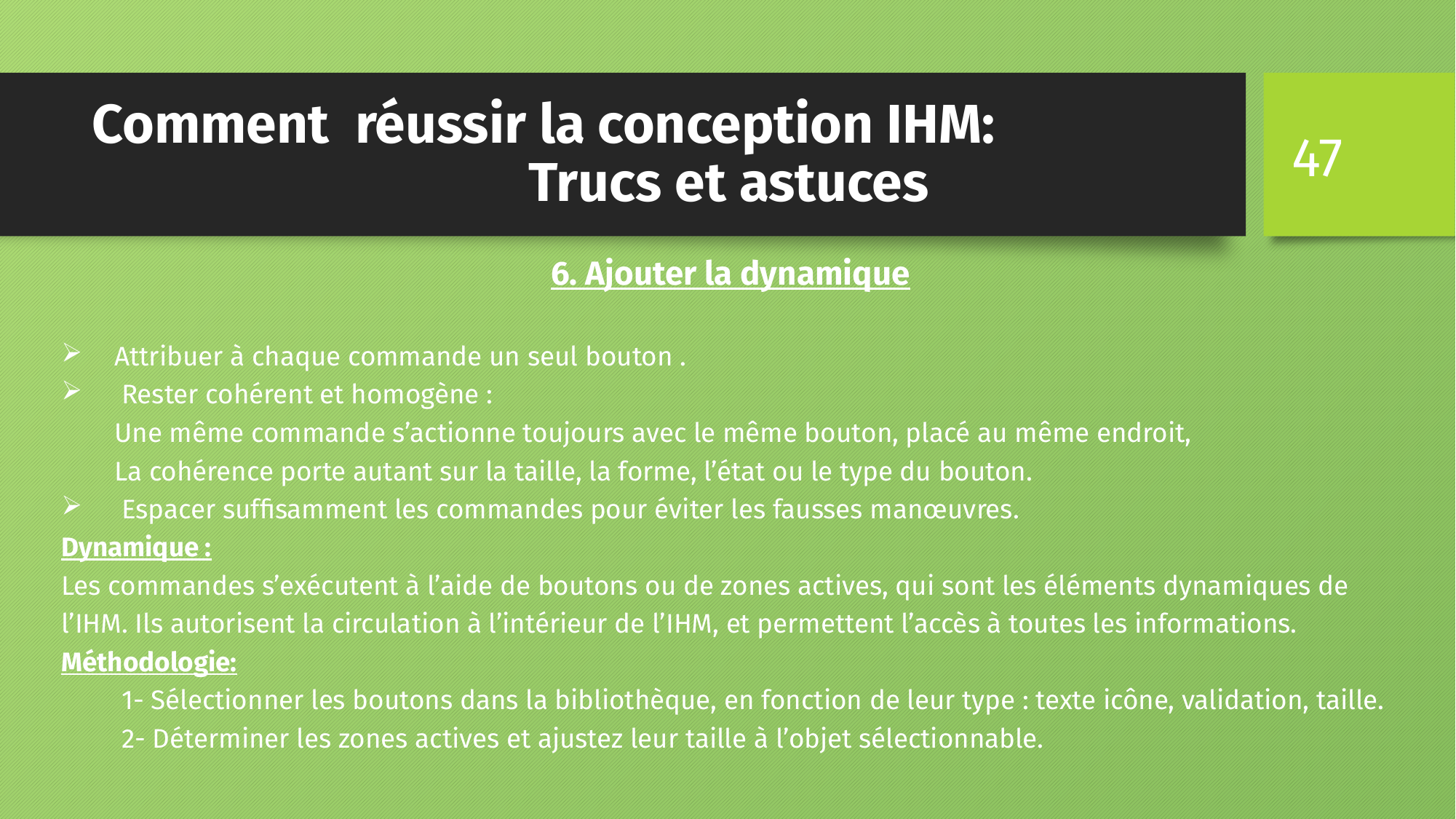

47
# Comment  réussir la conception IHM: Trucs et astuces
6. Ajouter la dynamique

Attribuer à chaque commande un seul bouton .
 Rester cohérent et homogène :
 		Une même commande s’actionne toujours avec le même bouton, placé au même endroit,
		La cohérence porte autant sur la taille, la forme, l’état ou le type du bouton.
 Espacer suffisamment les commandes pour éviter les fausses manœuvres.
Dynamique :
Les commandes s’exécutent à l’aide de boutons ou de zones actives, qui sont les éléments dynamiques de
l’IHM. Ils autorisent la circulation à l’intérieur de l’IHM, et permettent l’accès à toutes les informations.
Méthodologie:
	 1- Sélectionner les boutons dans la bibliothèque, en fonction de leur type : texte icône, validation, taille.
	 2- Déterminer les zones actives et ajustez leur taille à l’objet sélectionnable.